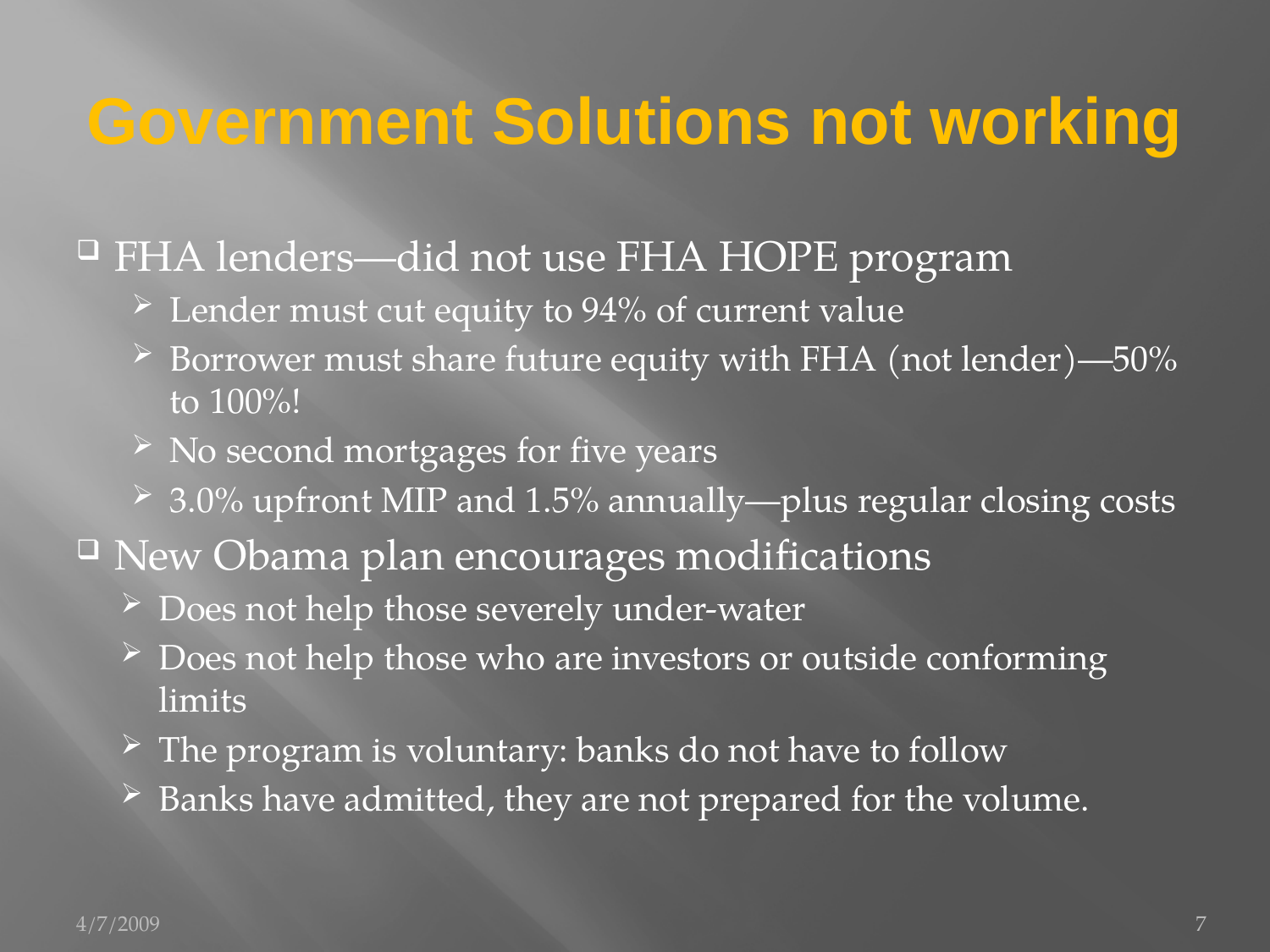

# Government Solutions not working
FHA lenders—did not use FHA HOPE program
Lender must cut equity to 94% of current value
Borrower must share future equity with FHA (not lender)—50% to 100%!
No second mortgages for five years
3.0% upfront MIP and 1.5% annually—plus regular closing costs
New Obama plan encourages modifications
Does not help those severely under-water
Does not help those who are investors or outside conforming limits
The program is voluntary: banks do not have to follow
Banks have admitted, they are not prepared for the volume.
4/7/2009
7